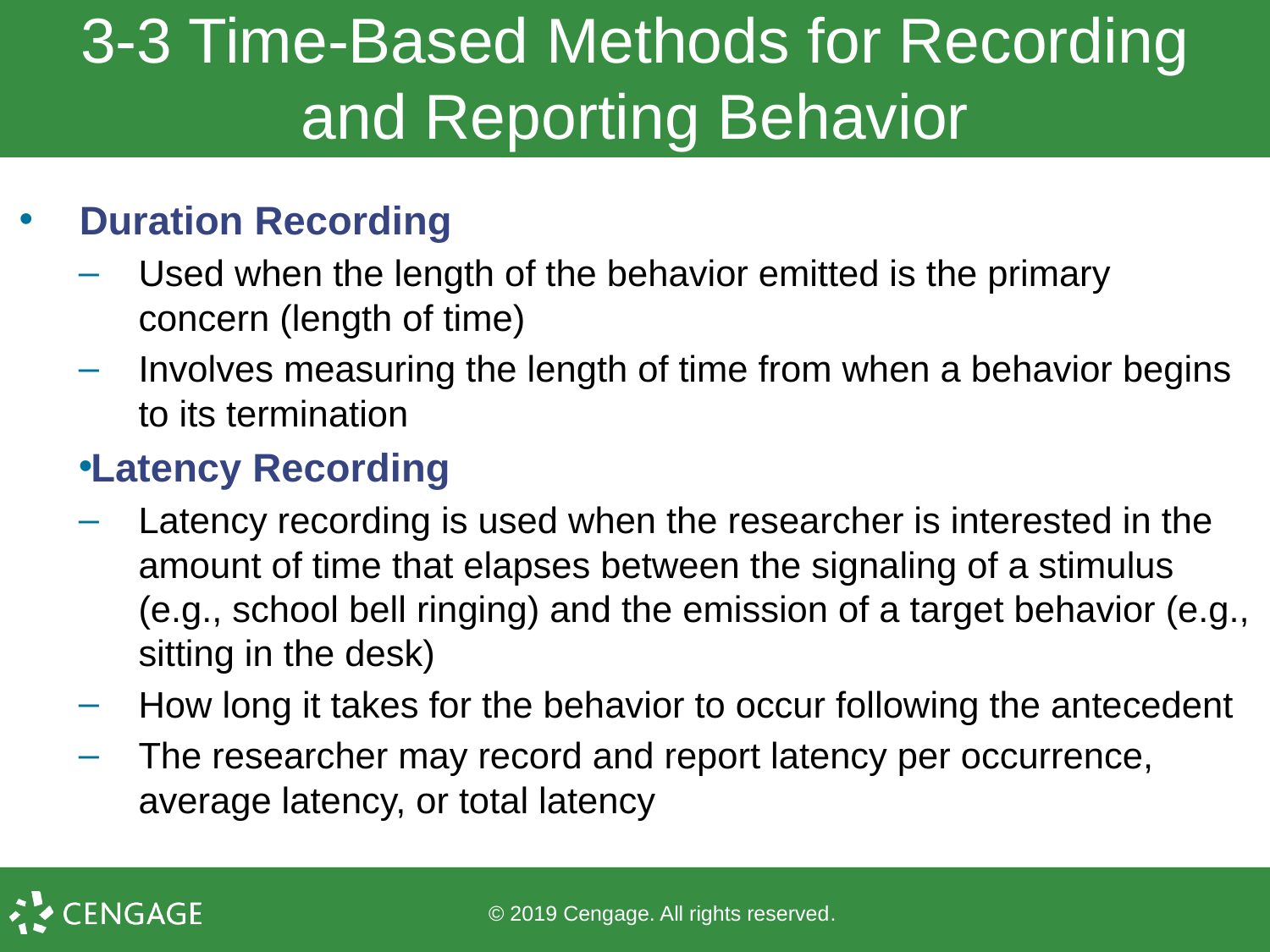

# 3-3 Time-Based Methods for Recording and Reporting Behavior
Duration Recording
Used when the length of the behavior emitted is the primary concern (length of time)
Involves measuring the length of time from when a behavior begins to its termination
Latency Recording
Latency recording is used when the researcher is interested in the amount of time that elapses between the signaling of a stimulus (e.g., school bell ringing) and the emission of a target behavior (e.g., sitting in the desk)
How long it takes for the behavior to occur following the antecedent
The researcher may record and report latency per occurrence, average latency, or total latency